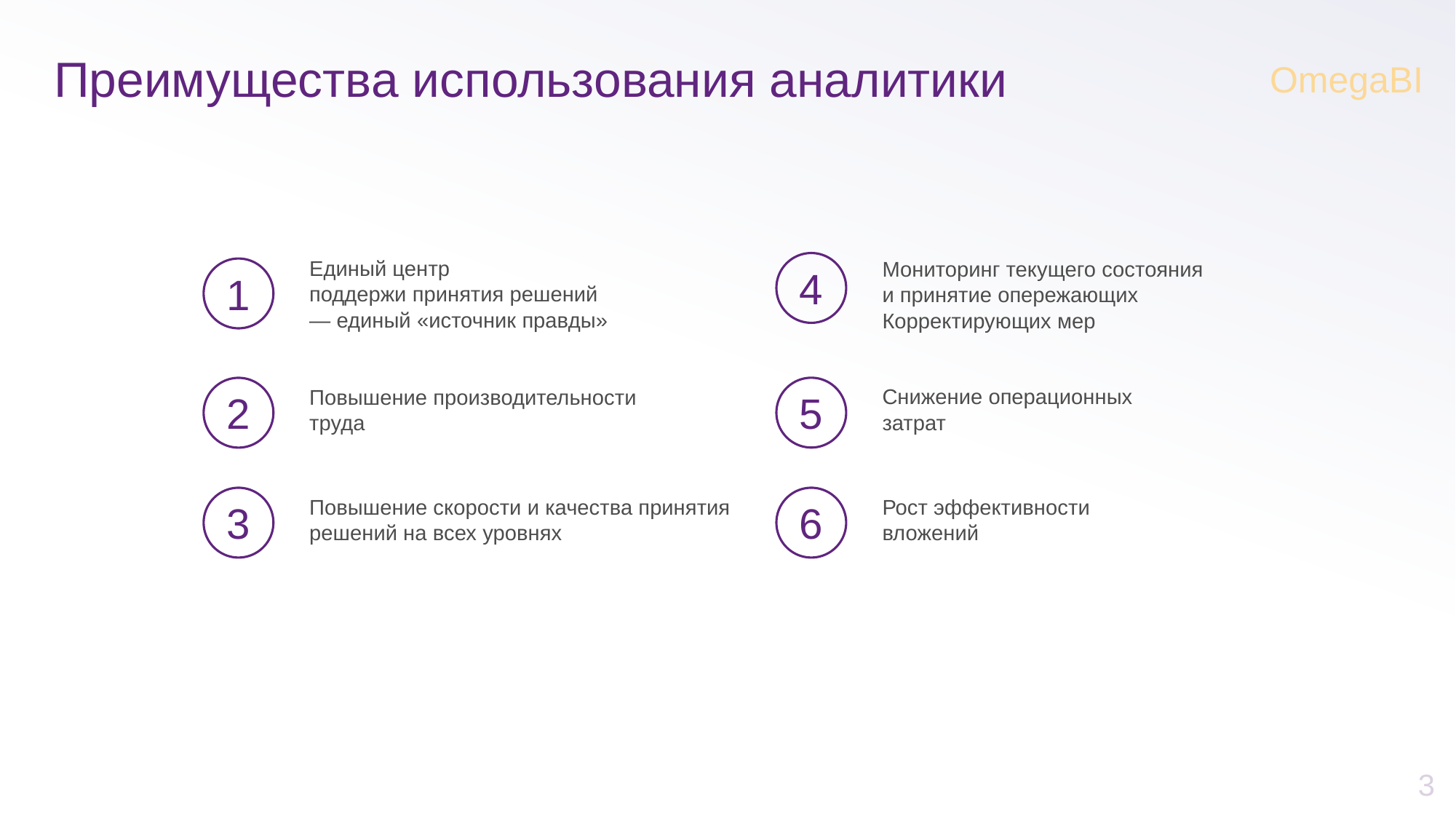

# Преимущества использования аналитики
OmegaBI
Единый центр
поддержи принятия решений
— единый «источник правды»

1
Мониторинг текущего состояния
и принятие опережающих
Корректирующих мер

4
Снижение операционных
затрат

5

2
Повышение производительности труда
Рост эффективности
вложений

6
Повышение скорости и качества принятия решений на всех уровнях

3
3